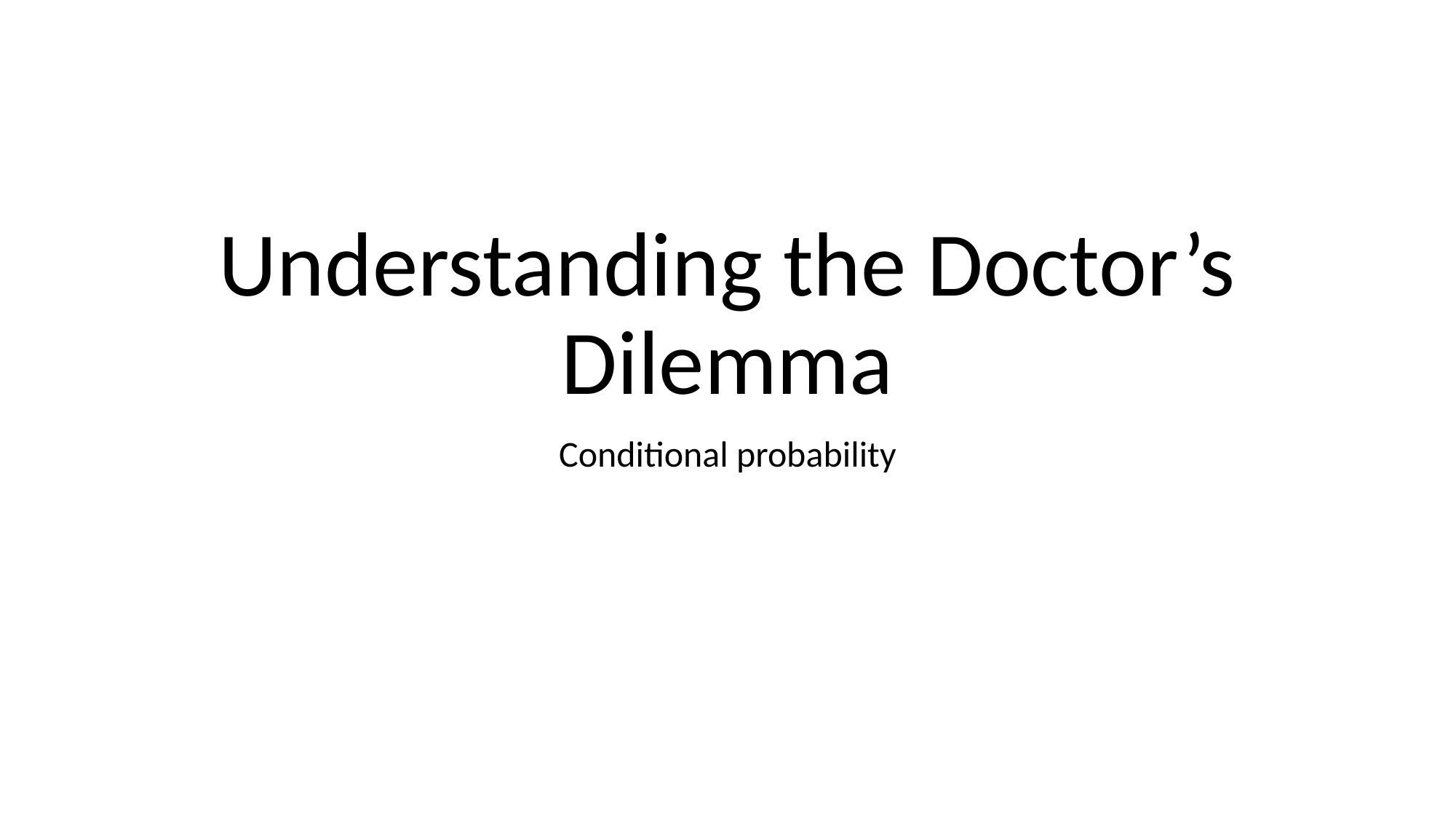

# Understanding the Doctor’s Dilemma
Conditional probability